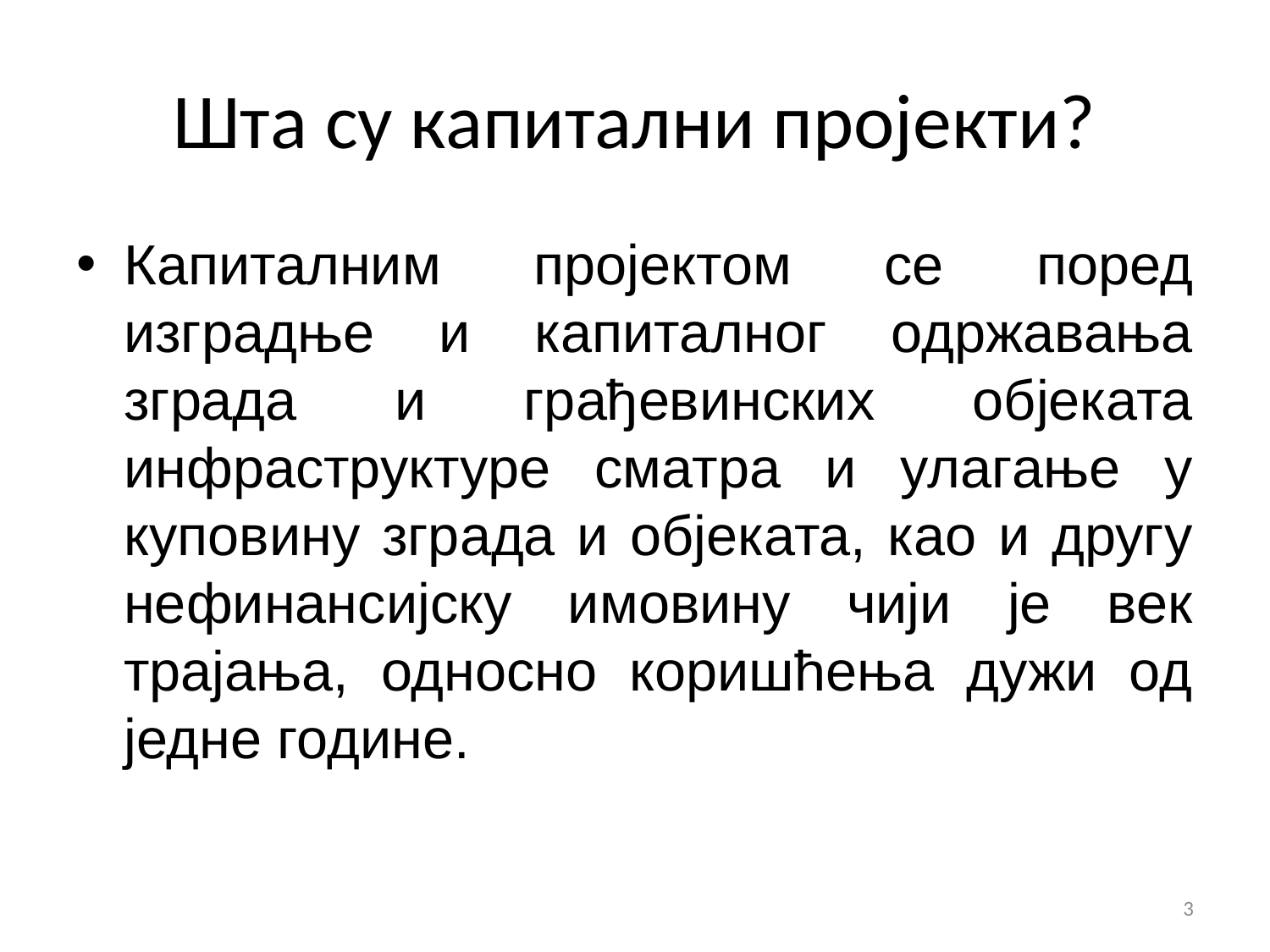

# Шта су капитални пројекти?
Капиталним пројектом се поред изградње и капиталног одржавања зграда и грађевинских објеката инфраструктуре сматра и улaгaње у куповину зграда и објеката, као и другу нeфинaнсиjску имoвину чији је век трајања, односно коришћења дужи од једне године.

3